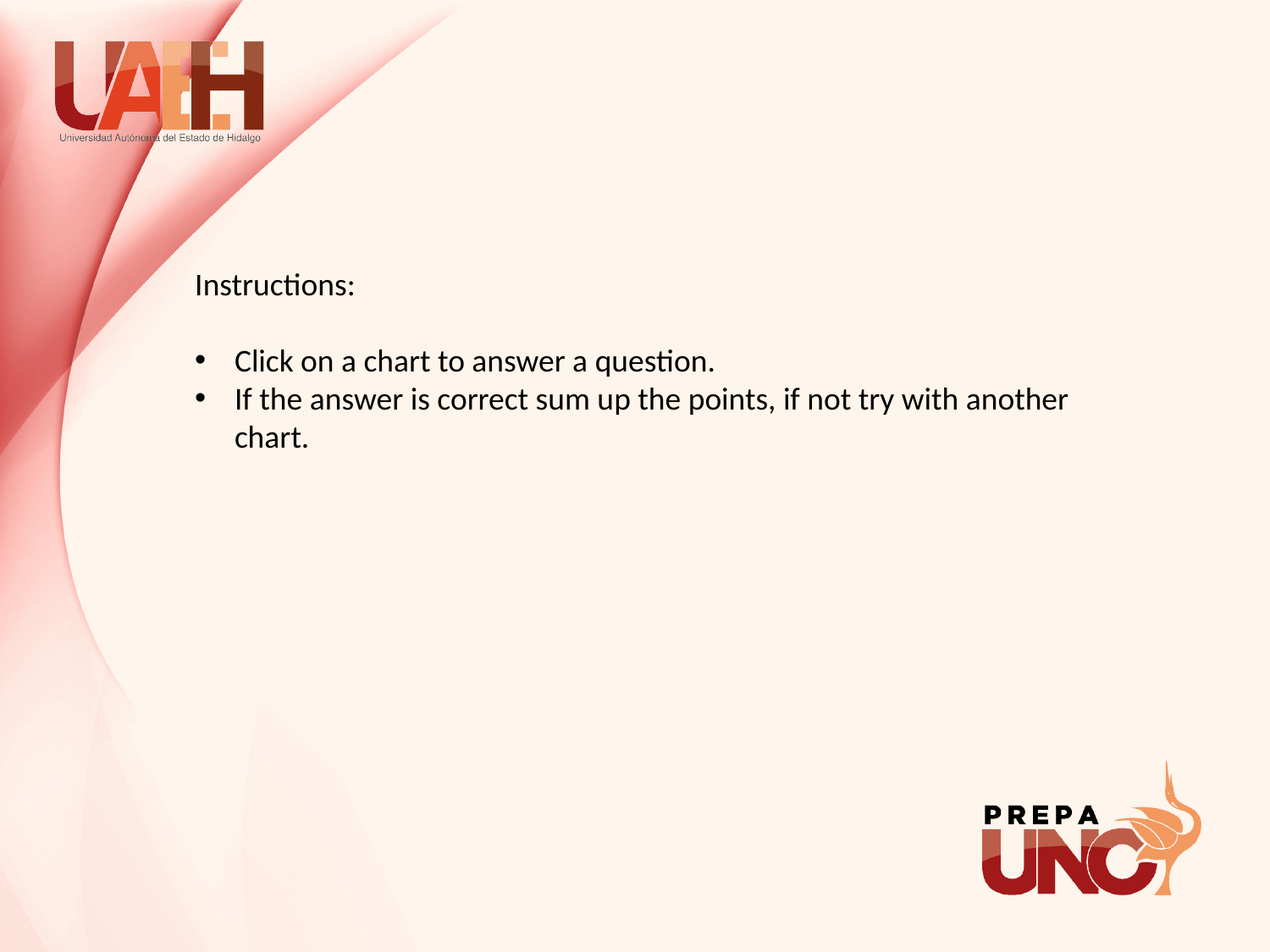

Instructions:

Click on a chart to answer a question.
If the answer is correct sum up the points, if not try with another chart.